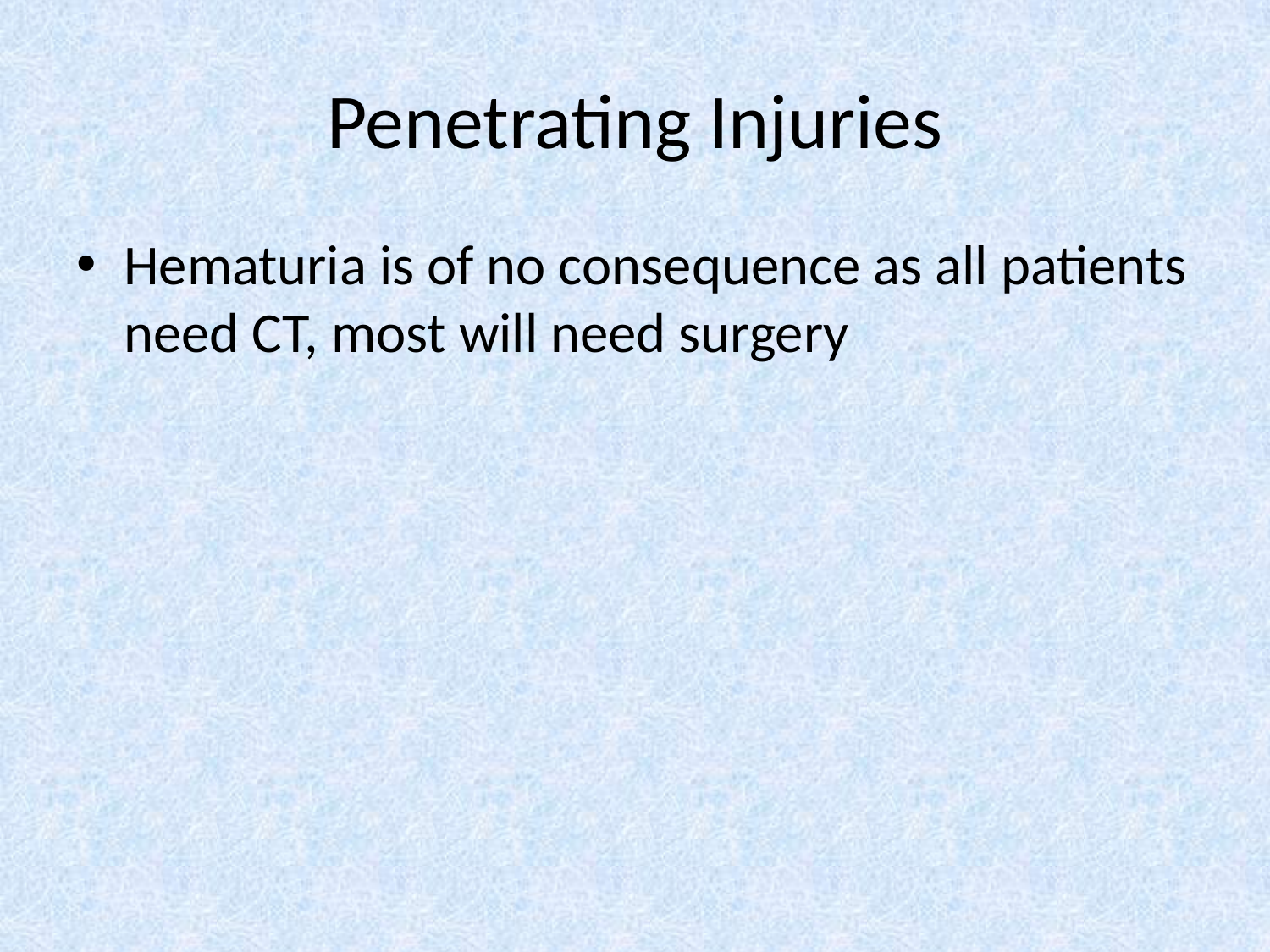

# Penetrating Injuries
Hematuria is of no consequence as all patients need CT, most will need surgery